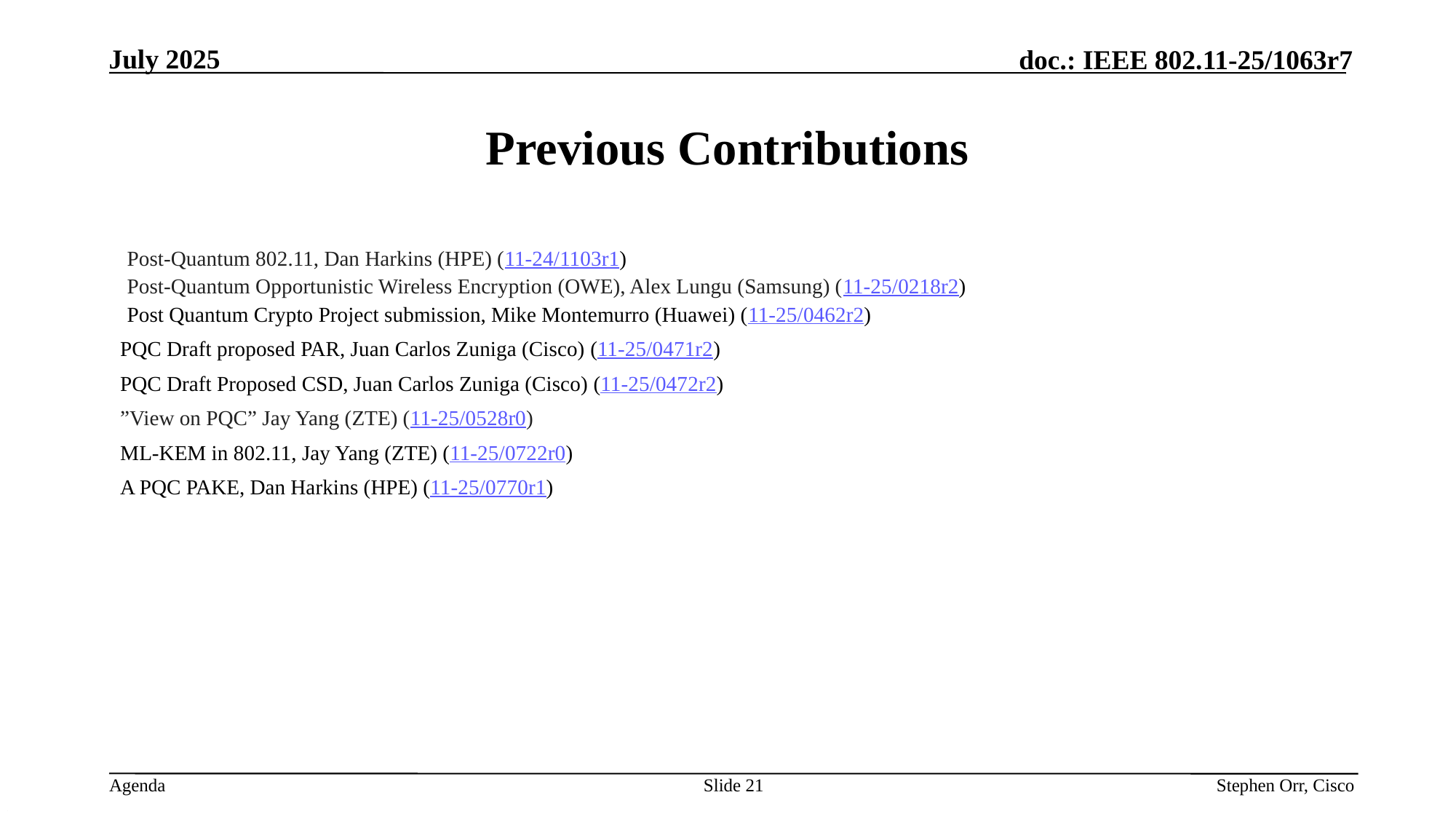

# Previous Contributions
Post-Quantum 802.11, Dan Harkins (HPE) (11-24/1103r1)
Post-Quantum Opportunistic Wireless Encryption (OWE), Alex Lungu (Samsung) (11-25/0218r2)
Post Quantum Crypto Project submission, Mike Montemurro (Huawei) (11-25/0462r2)
PQC Draft proposed PAR, Juan Carlos Zuniga (Cisco) (11-25/0471r2)
PQC Draft Proposed CSD, Juan Carlos Zuniga (Cisco) (11-25/0472r2)
”View on PQC” Jay Yang (ZTE) (11-25/0528r0)
ML-KEM in 802.11, Jay Yang (ZTE) (11-25/0722r0)
A PQC PAKE, Dan Harkins (HPE) (11-25/0770r1)

Slide 21